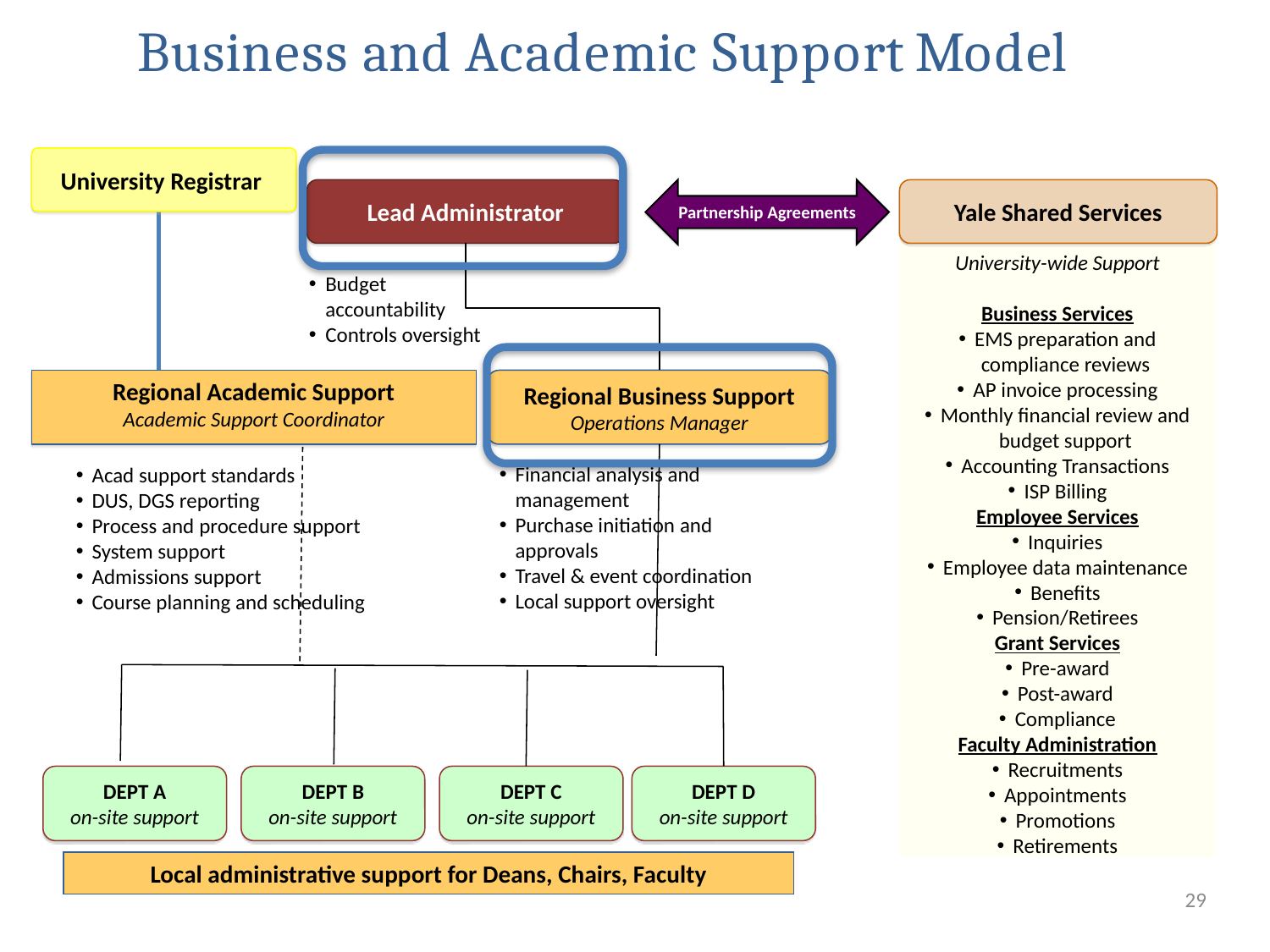

# Business and Academic Support Model

University Registrar

Lead Administrator
Partnership Agreements
Yale Shared Services
University-wide Support

Business Services
EMS preparation and compliance reviews
AP invoice processing
Monthly financial review and budget support
Accounting Transactions
ISP Billing
Employee Services
Inquiries
Employee data maintenance
Benefits
Pension/Retirees
Grant Services
Pre-award
Post-award
Compliance
Faculty Administration
Recruitments
Appointments
Promotions
Retirements
Budget accountability
Controls oversight

Regional Academic Support
Academic Support Coordinator
Regional Business Support
Operations Manager

Financial analysis and management
Purchase initiation and approvals
Travel & event coordination
Local support oversight
Acad support standards
DUS, DGS reporting
Process and procedure support
System support
Admissions support
Course planning and scheduling

Dept A
on-site support
Dept B
on-site support
Dept C
on-site support
Dept D
on-site support
Local administrative support for Deans, Chairs, Faculty
29